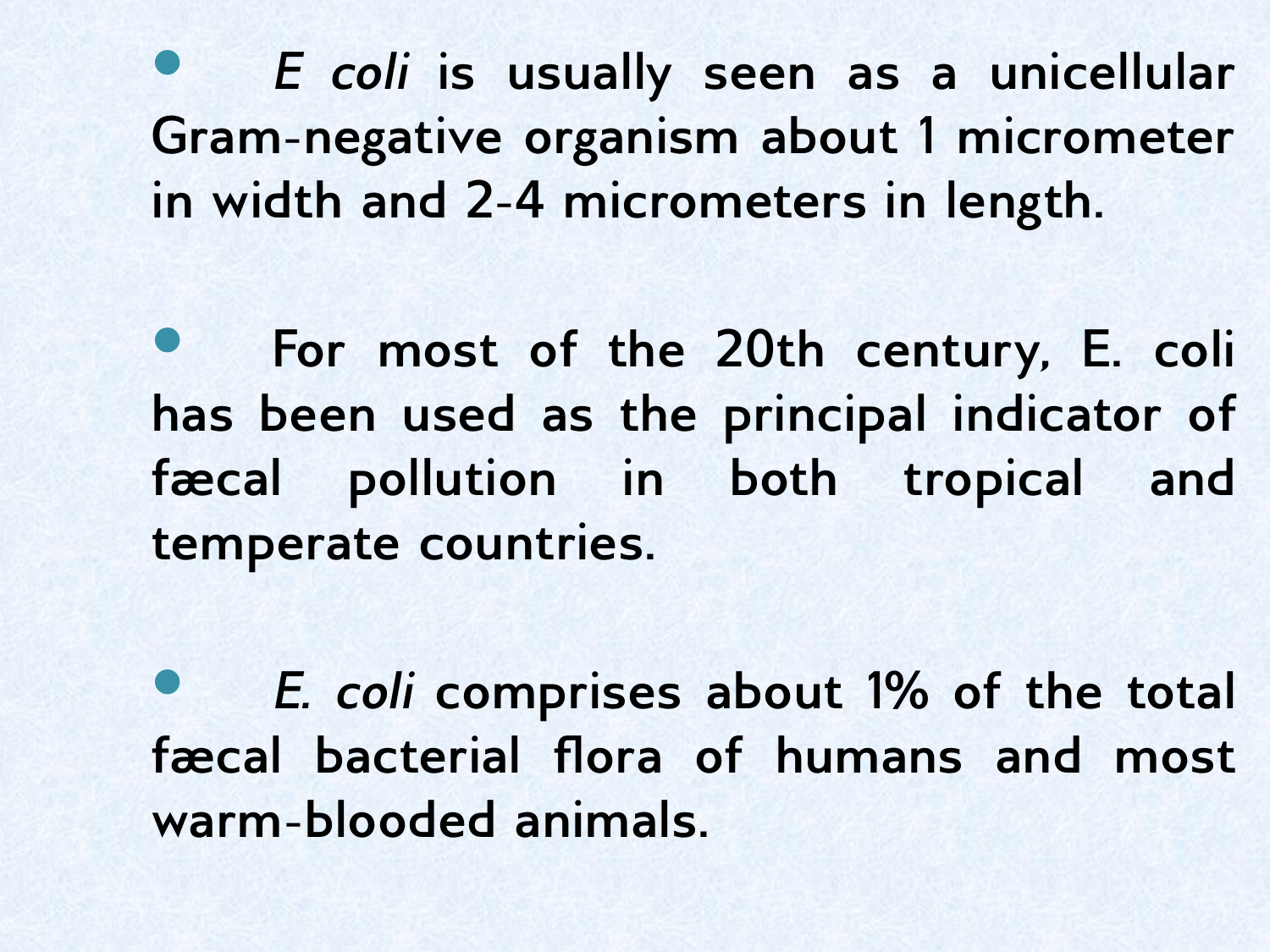

E coli is usually seen as a unicellular Gram-negative organism about 1 micrometer in width and 2-4 micrometers in length.

	For most of the 20th century, E. coli has been used as the principal indicator of faecal pollution in both tropical and temperate countries.

	E. coli comprises about 1% of the total faecal bacterial flora of humans and most warm-blooded animals.